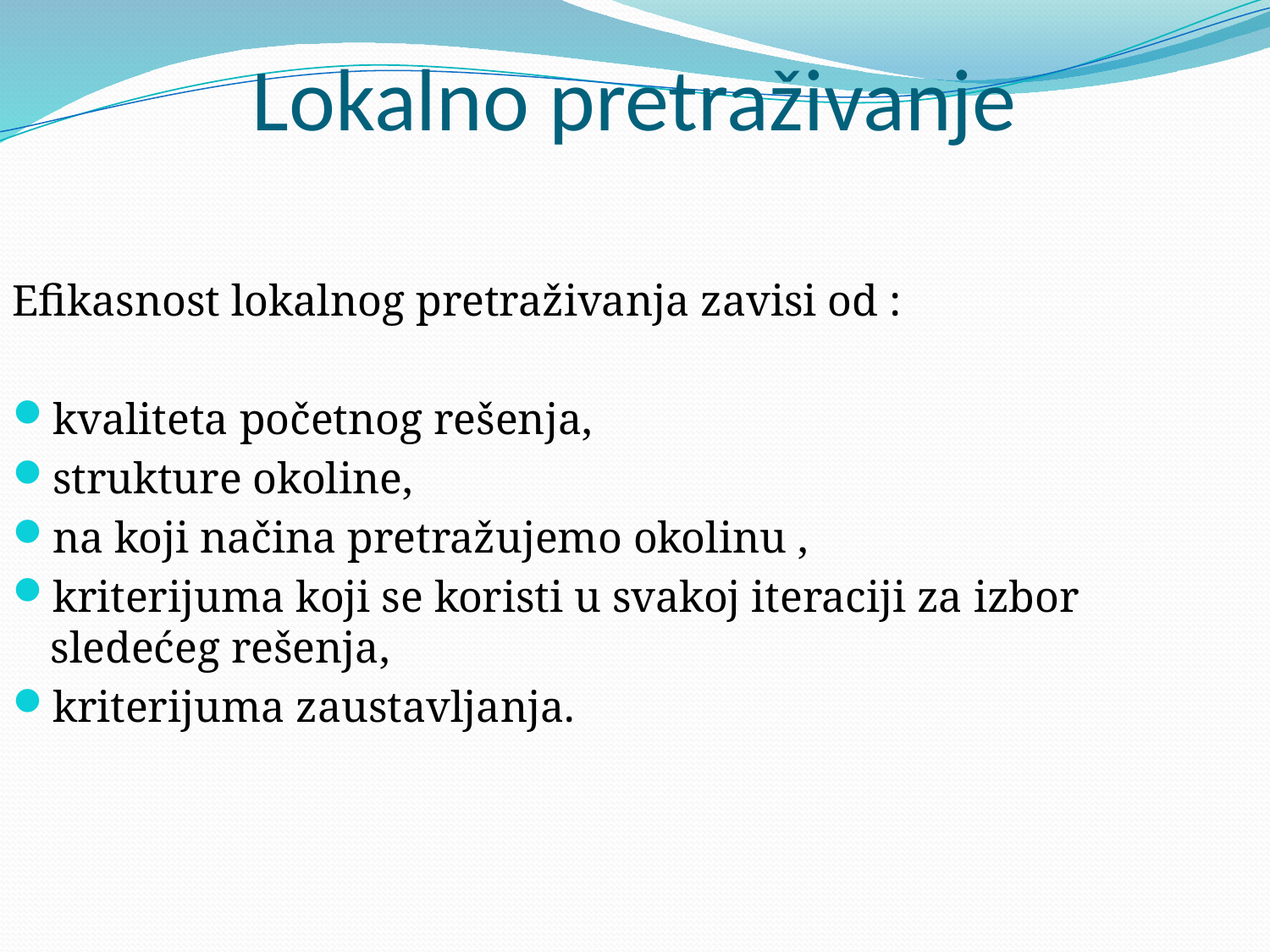

# Lokalno pretraživanje

Efikasnost lokalnog pretraživanja zavisi od :

kvaliteta početnog rešenja,
strukture okoline,
na koji načina pretražujemo okolinu ,
kriterijuma koji se koristi u svakoj iteraciji za izbor sledećeg rešenja,
kriterijuma zaustavljanja.